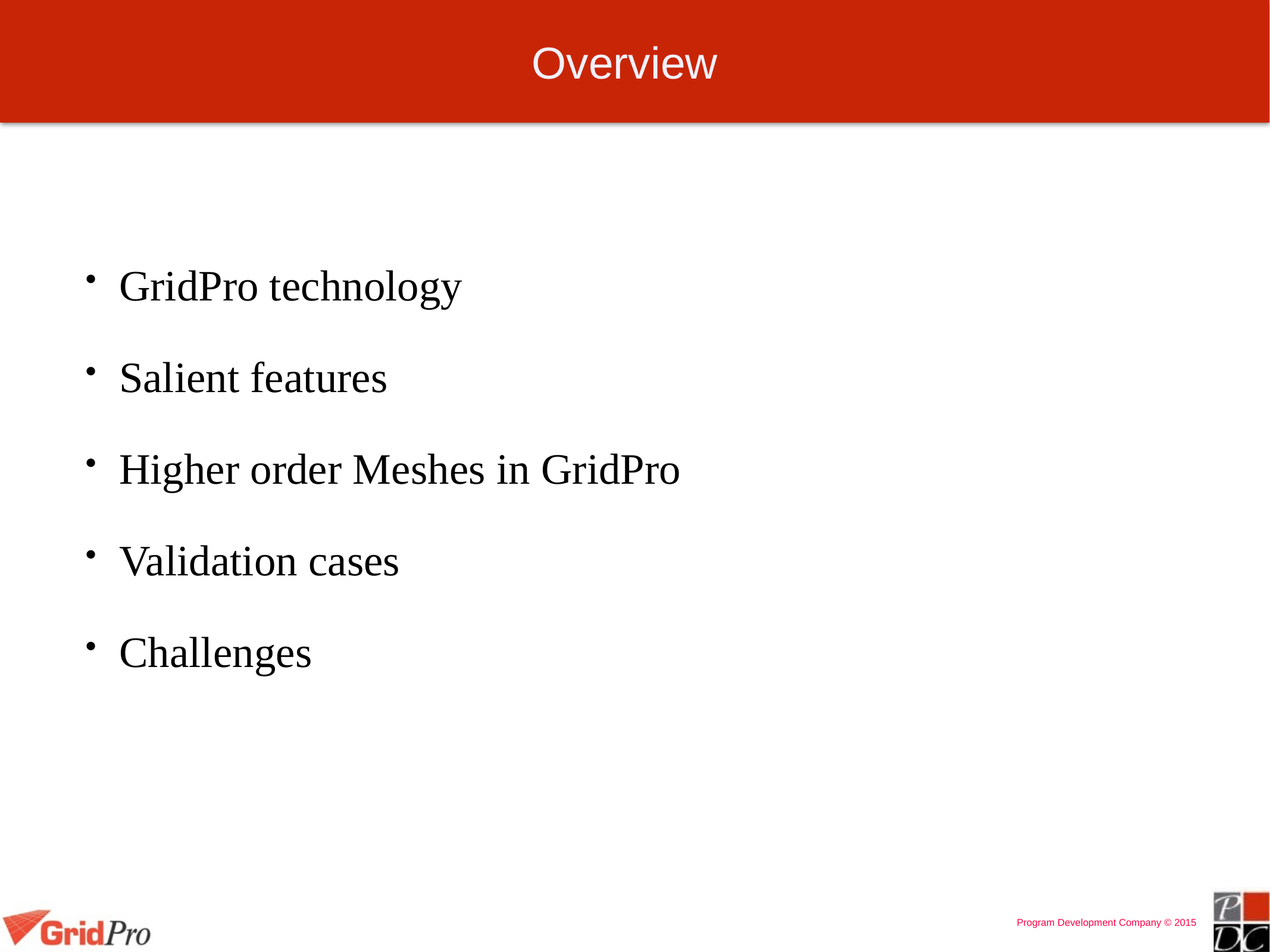

Overview
GridPro technology
Salient features
Higher order Meshes in GridPro
Validation cases
Challenges